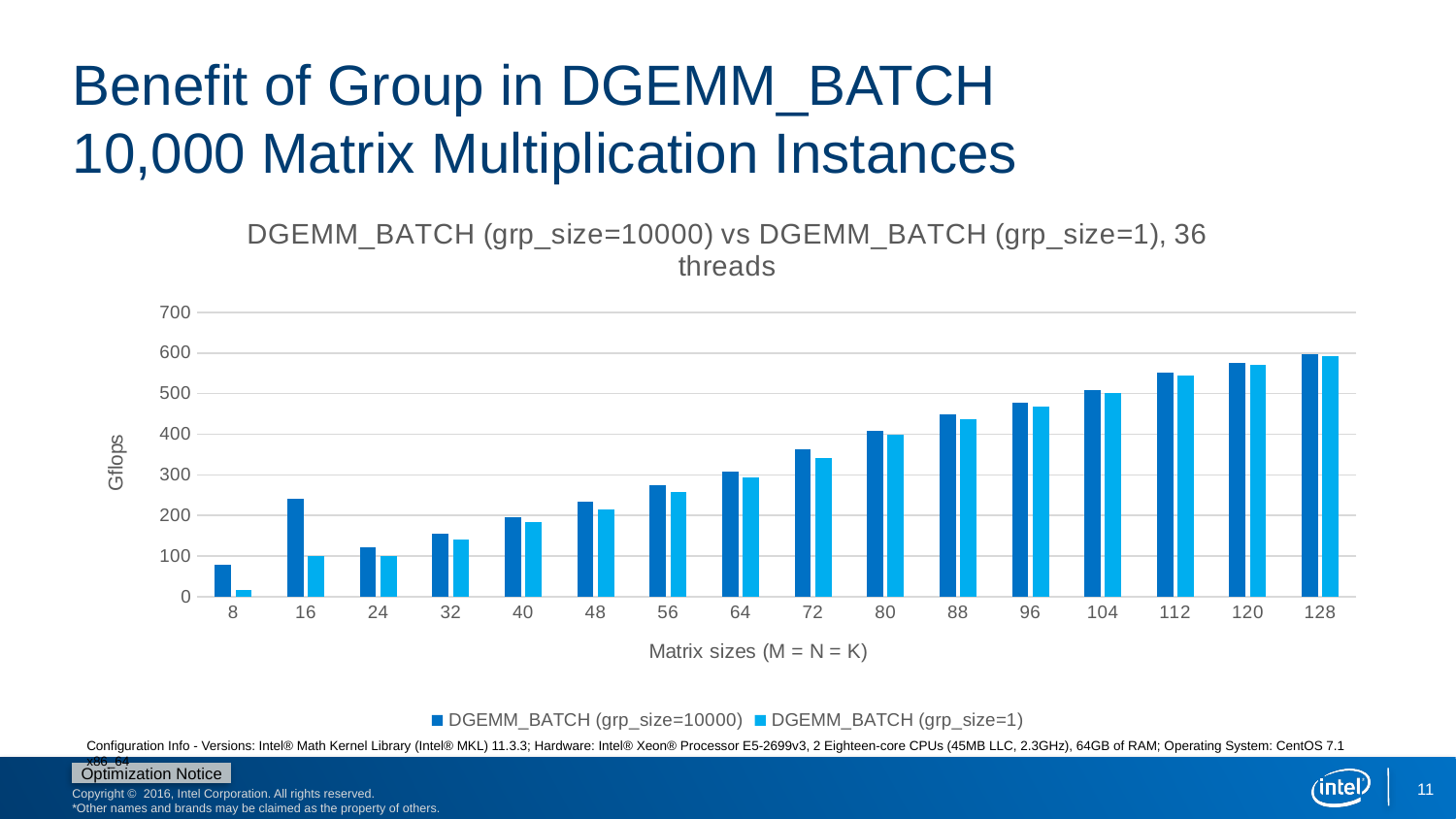

# Benefit of Group in DGEMM_BATCH 10,000 Matrix Multiplication Instances

### Chart: DGEMM_BATCH (grp_size=10000) vs DGEMM_BATCH (grp_size=1), 36 threads

| Category | DGEMM_BATCH (grp_size=10000) | DGEMM_BATCH (grp_size=1) |
|---|---|---|
| 8 | 77.6667 | 16.4369 |
| 16 | 240.2779 | 99.2769 |
| 24 | 120.796 | 98.819 |
| 32 | 155.9237 | 141.3036 |
| 40 | 195.8954 | 182.8019 |
| 48 | 234.6264 | 214.1782 |
| 56 | 273.2654 | 258.7511 |
| 64 | 307.7925 | 292.3922 |
| 72 | 363.3088 | 342.1144 |
| 80 | 408.667 | 399.7066 |
| 88 | 448.2484 | 437.5006 |
| 96 | 476.5873 | 468.6602 |
| 104 | 508.402 | 502.0026 |
| 112 | 552.9127 | 544.3045 |
| 120 | 575.349 | 570.5795 |
| 128 | 597.2158 | 591.9309 |
Configuration Info - Versions: Intel® Math Kernel Library (Intel® MKL) 11.3.3; Hardware: Intel® Xeon® Processor E5-2699v3, 2 Eighteen-core CPUs (45MB LLC, 2.3GHz), 64GB of RAM; Operating System: CentOS 7.1 x86_64
11